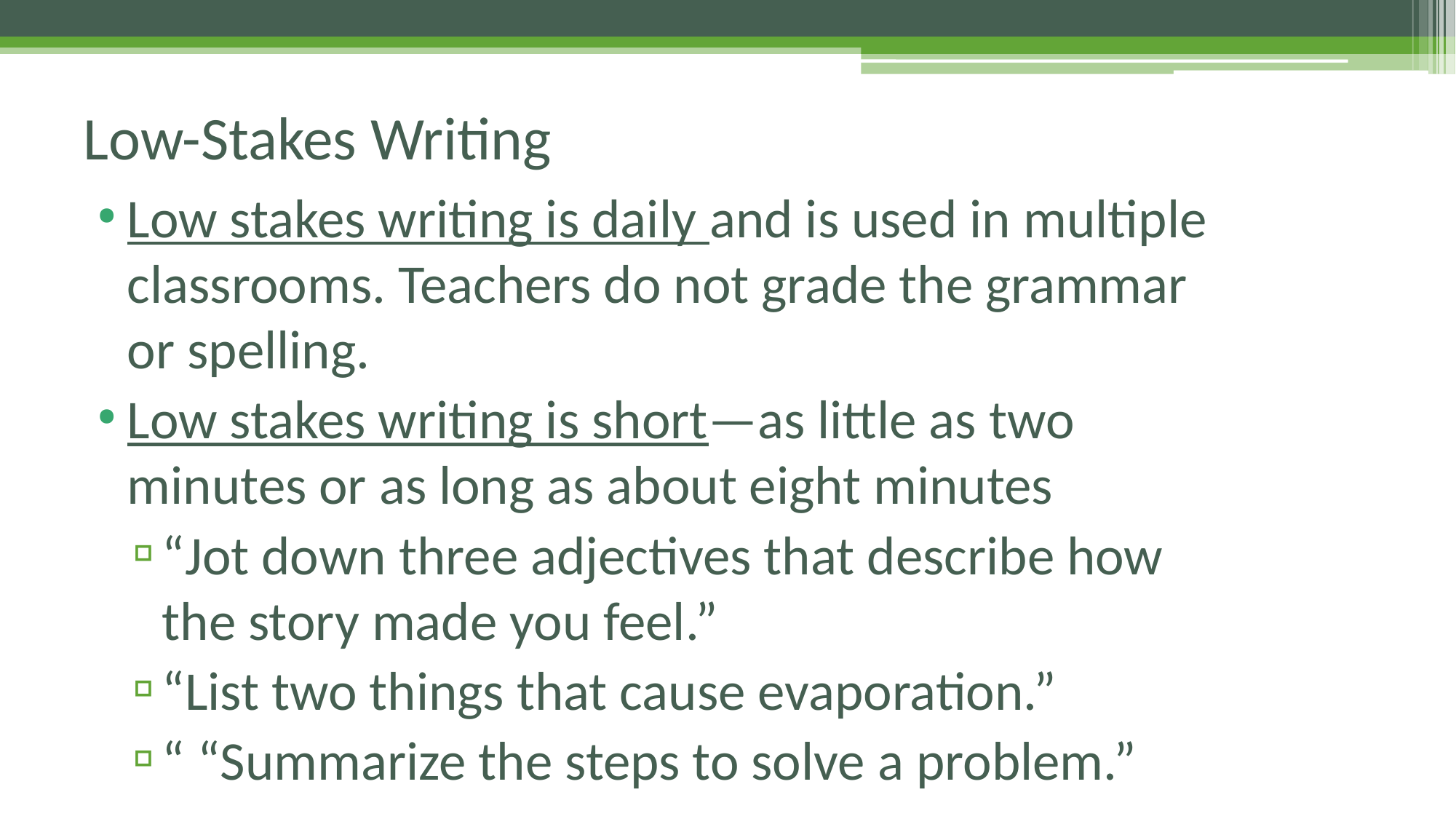

# Low-Stakes Writing
Low stakes writing is daily and is used in multiple classrooms. Teachers do not grade the grammar or spelling.
Low stakes writing is short—as little as two minutes or as long as about eight minutes
“Jot down three adjectives that describe how the story made you feel.”
“List two things that cause evaporation.”
“ “Summarize the steps to solve a problem.”